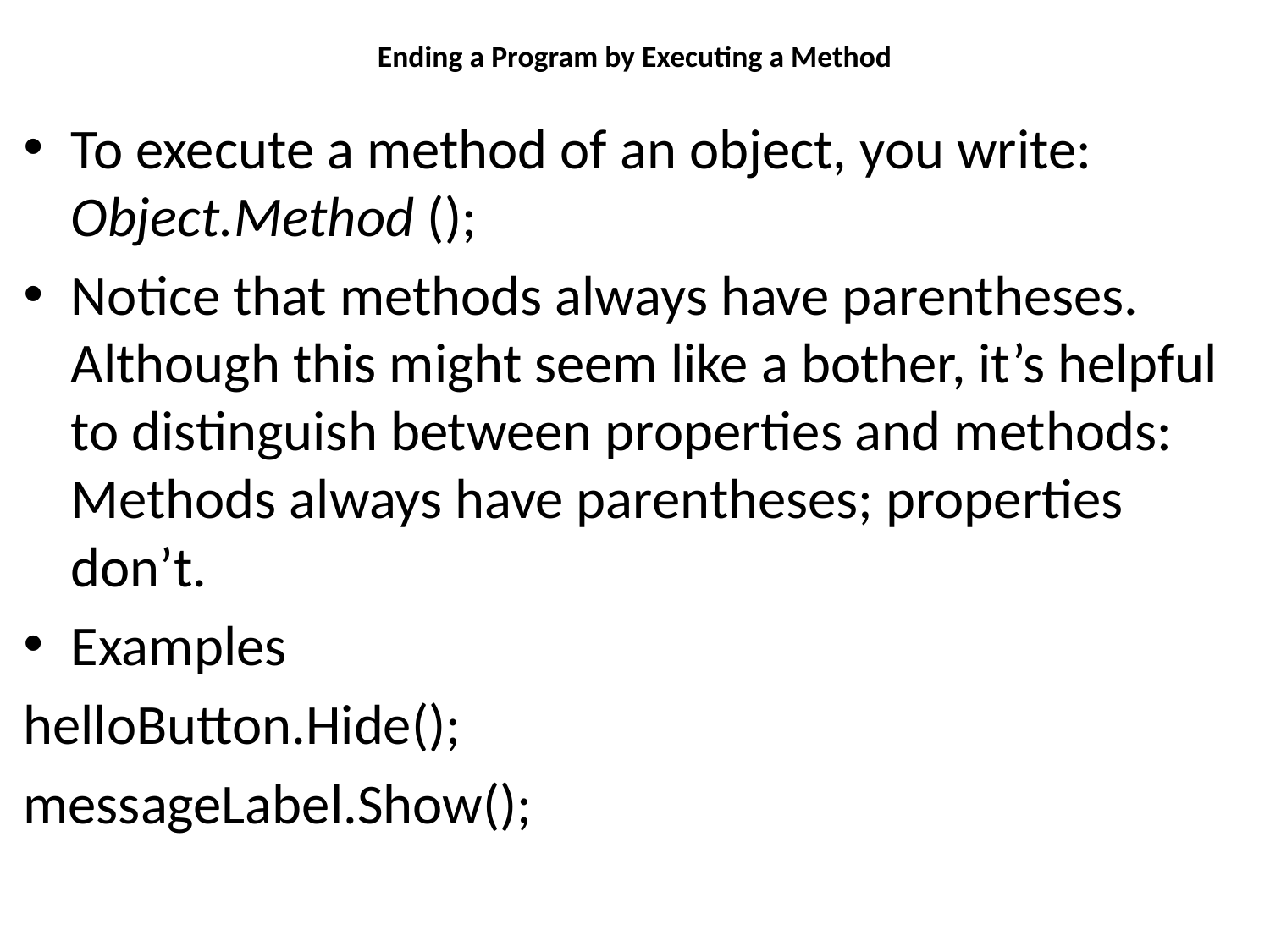

# Ending a Program by Executing a Method
To execute a method of an object, you write: Object.Method ();
Notice that methods always have parentheses. Although this might seem like a bother, it’s helpful to distinguish between properties and methods: Methods always have parentheses; properties don’t.
Examples
helloButton.Hide();
messageLabel.Show();